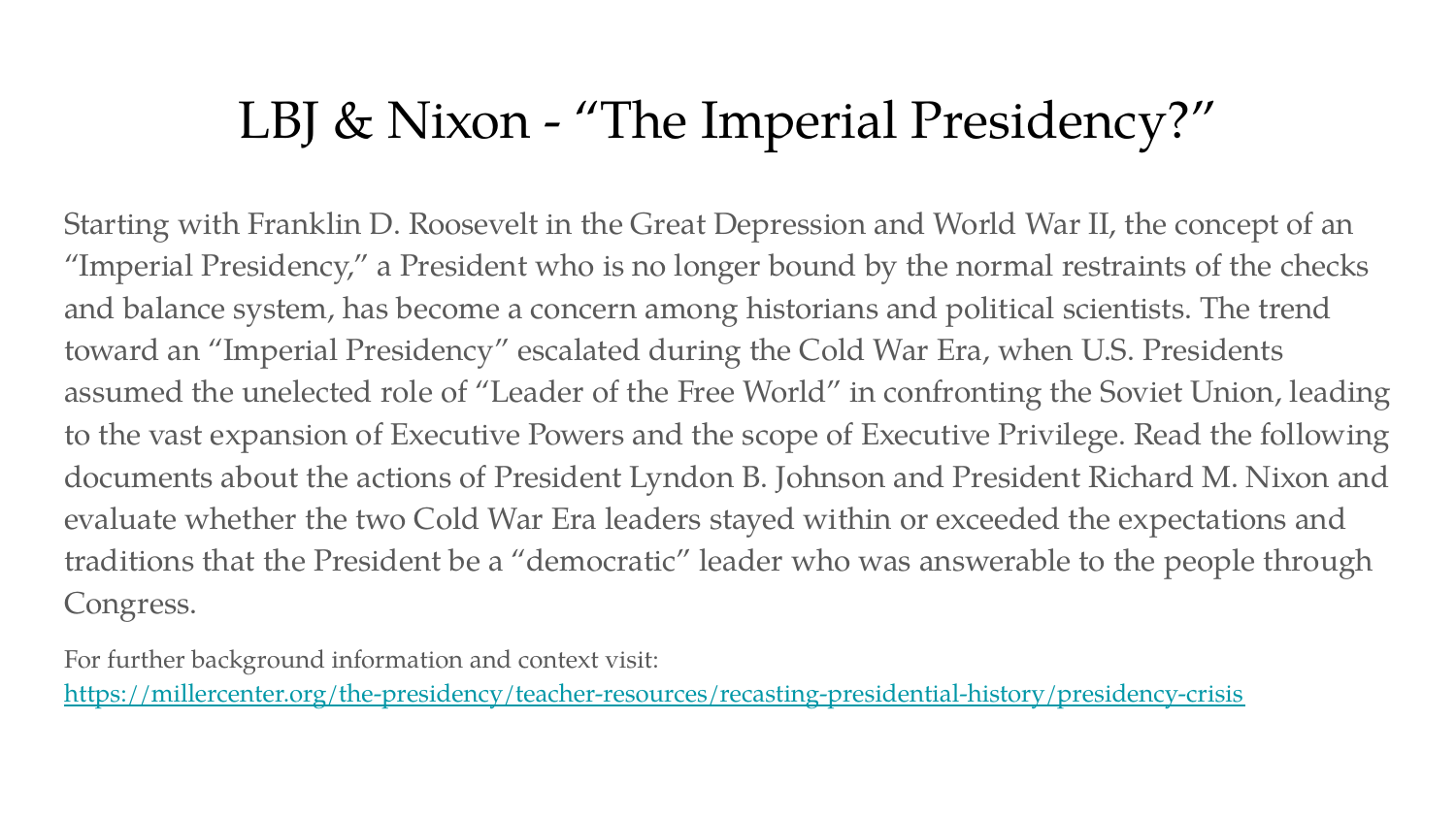

# LBJ & Nixon - “The Imperial Presidency?”
Starting with Franklin D. Roosevelt in the Great Depression and World War II, the concept of an “Imperial Presidency,” a President who is no longer bound by the normal restraints of the checks and balance system, has become a concern among historians and political scientists. The trend toward an “Imperial Presidency” escalated during the Cold War Era, when U.S. Presidents assumed the unelected role of “Leader of the Free World” in confronting the Soviet Union, leading to the vast expansion of Executive Powers and the scope of Executive Privilege. Read the following documents about the actions of President Lyndon B. Johnson and President Richard M. Nixon and evaluate whether the two Cold War Era leaders stayed within or exceeded the expectations and traditions that the President be a “democratic” leader who was answerable to the people through Congress.
For further background information and context visit:https://millercenter.org/the-presidency/teacher-resources/recasting-presidential-history/presidency-crisis